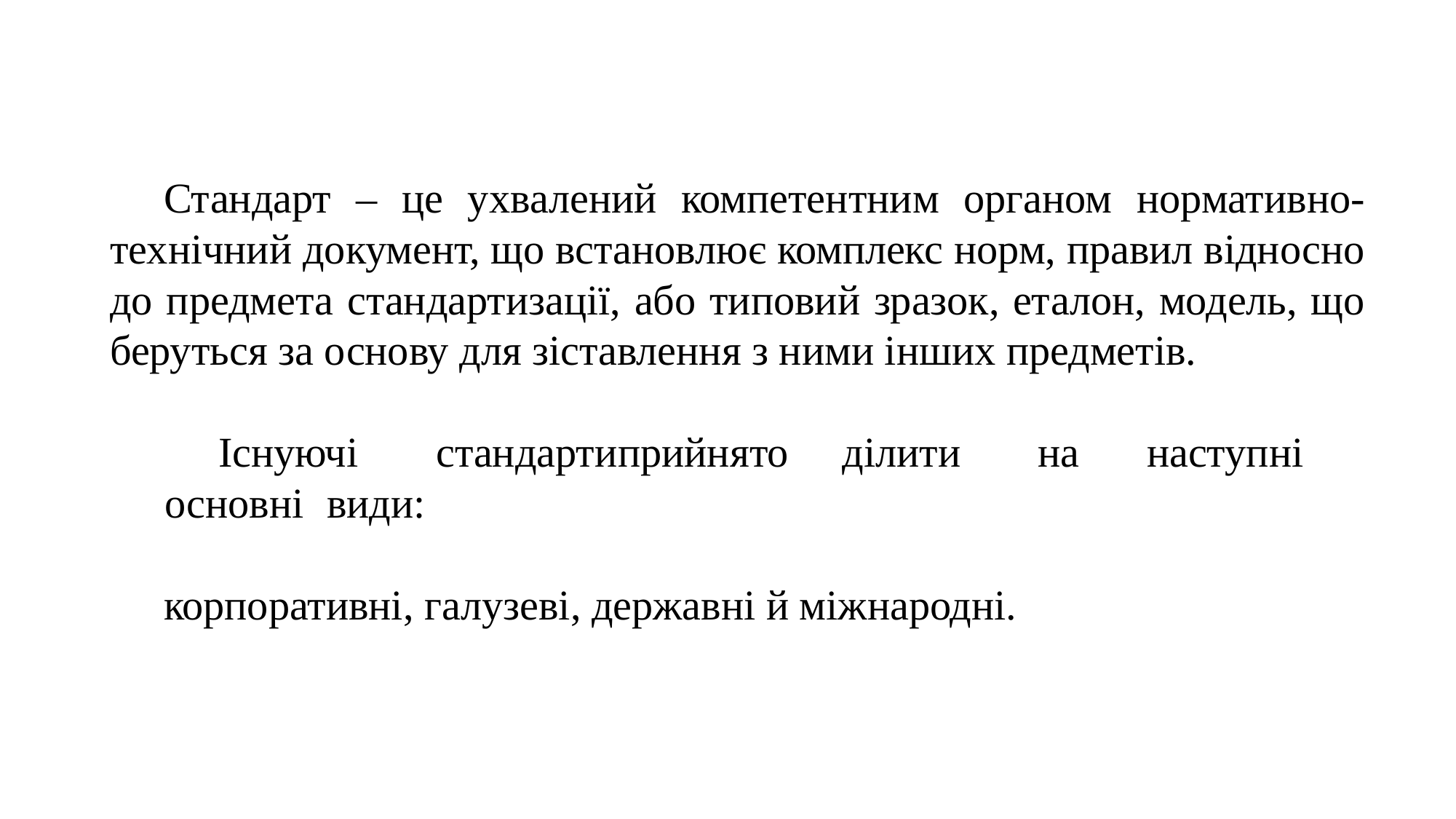

Стандарт – це ухвалений компетентним органом нормативно-технічний документ, що встановлює комплекс норм, правил відносно до предмета стандартизації, або типовий зразок, еталон, модель, що беруться за основу для зіставлення з ними інших предметів.

Існуючі	стандарти	прийнято	ділити	на	наступні	основні	види:

корпоративні, галузеві, державні й міжнародні.